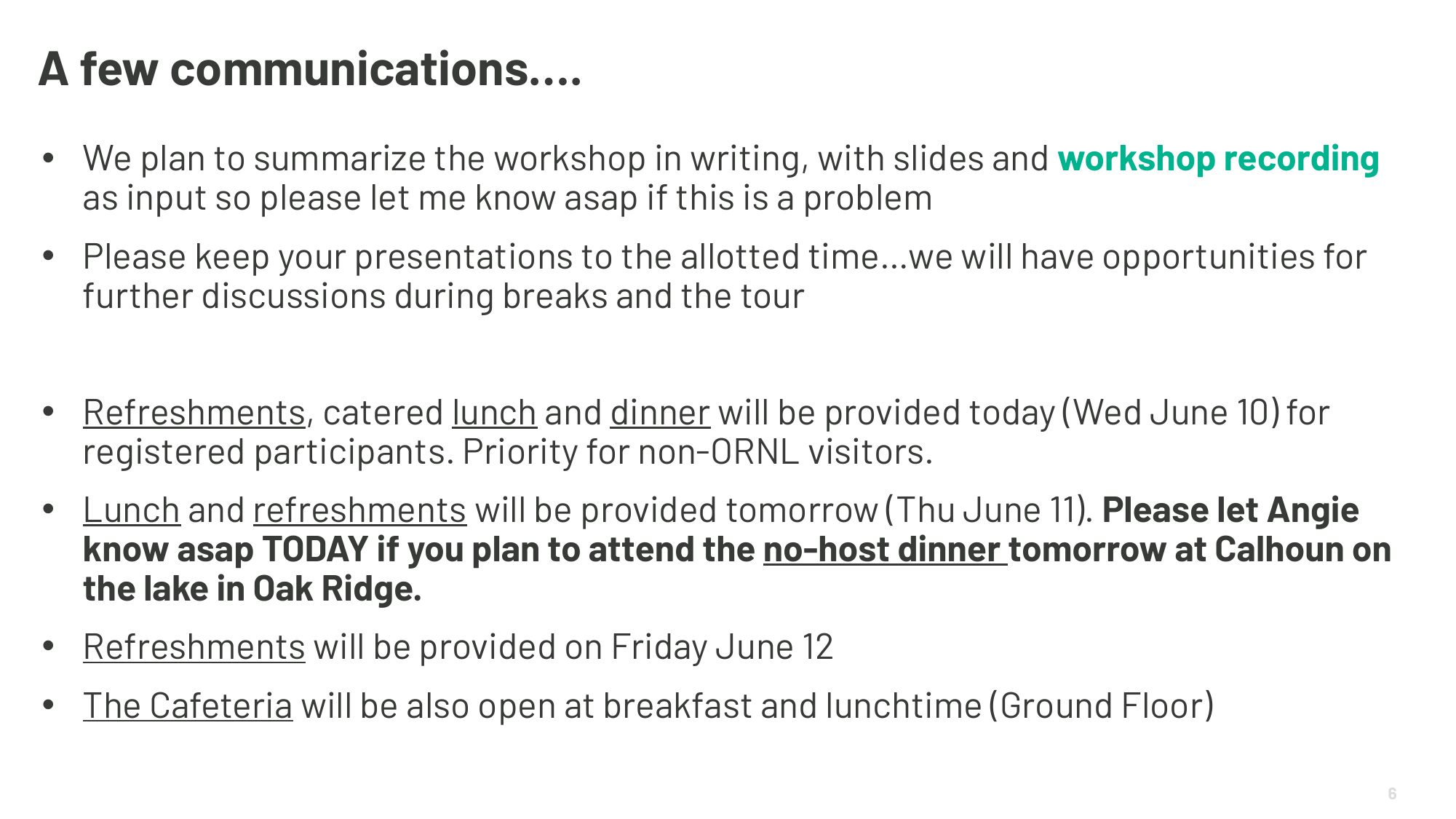

# A few communications….
We plan to summarize the workshop in writing, with slides and workshop recording as input so please let me know asap if this is a problem
Please keep your presentations to the allotted time…we will have opportunities for further discussions during breaks and the tour

Refreshments, catered lunch and dinner will be provided today (Wed June 10) for registered participants. Priority for non-ORNL visitors.
Lunch and refreshments will be provided tomorrow (Thu June 11). Please let Angie know asap TODAY if you plan to attend the no-host dinner tomorrow at Calhoun on the lake in Oak Ridge.
Refreshments will be provided on Friday June 12
The Cafeteria will be also open at breakfast and lunchtime (Ground Floor)